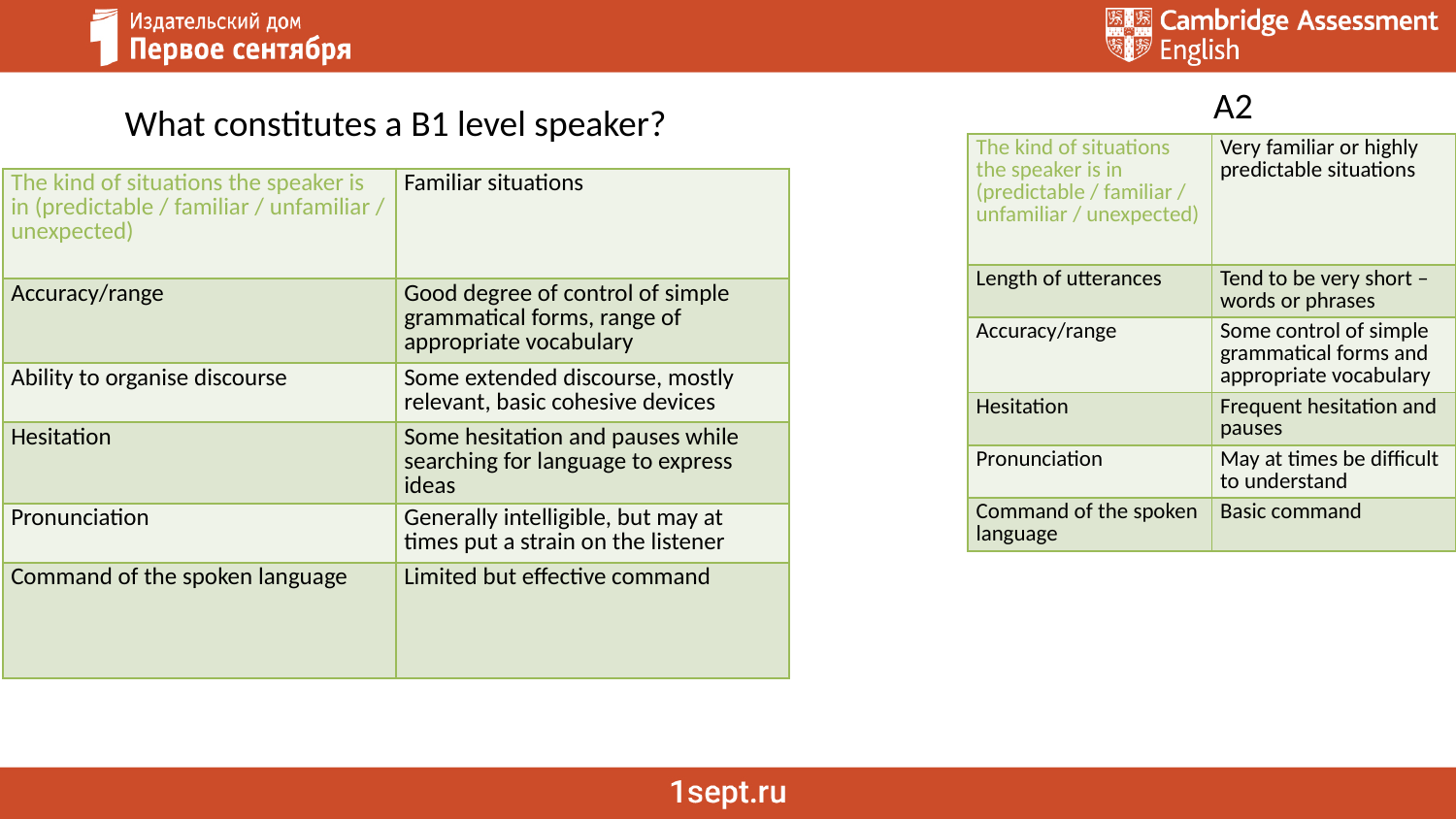

А2
What constitutes a B1 level speaker?
| The kind of situations the speaker is in (predictable / familiar / unfamiliar / unexpected) | Very familiar or highly predictable situations |
| --- | --- |
| Length of utterances | Tend to be very short – words or phrases |
| Accuracy/range | Some control of simple grammatical forms and appropriate vocabulary |
| Hesitation | Frequent hesitation and pauses |
| Pronunciation | May at times be difficult to understand |
| Command of the spoken language | Basic command |
| The kind of situations the speaker is in (predictable / familiar / unfamiliar / unexpected) | Familiar situations |
| --- | --- |
| Accuracy/range | Good degree of control of simple grammatical forms, range of appropriate vocabulary |
| Ability to organise discourse | Some extended discourse, mostly relevant, basic cohesive devices |
| Hesitation | Some hesitation and pauses while searching for language to express ideas |
| Pronunciation | Generally intelligible, but may at times put a strain on the listener |
| Command of the spoken language | Limited but effective command |